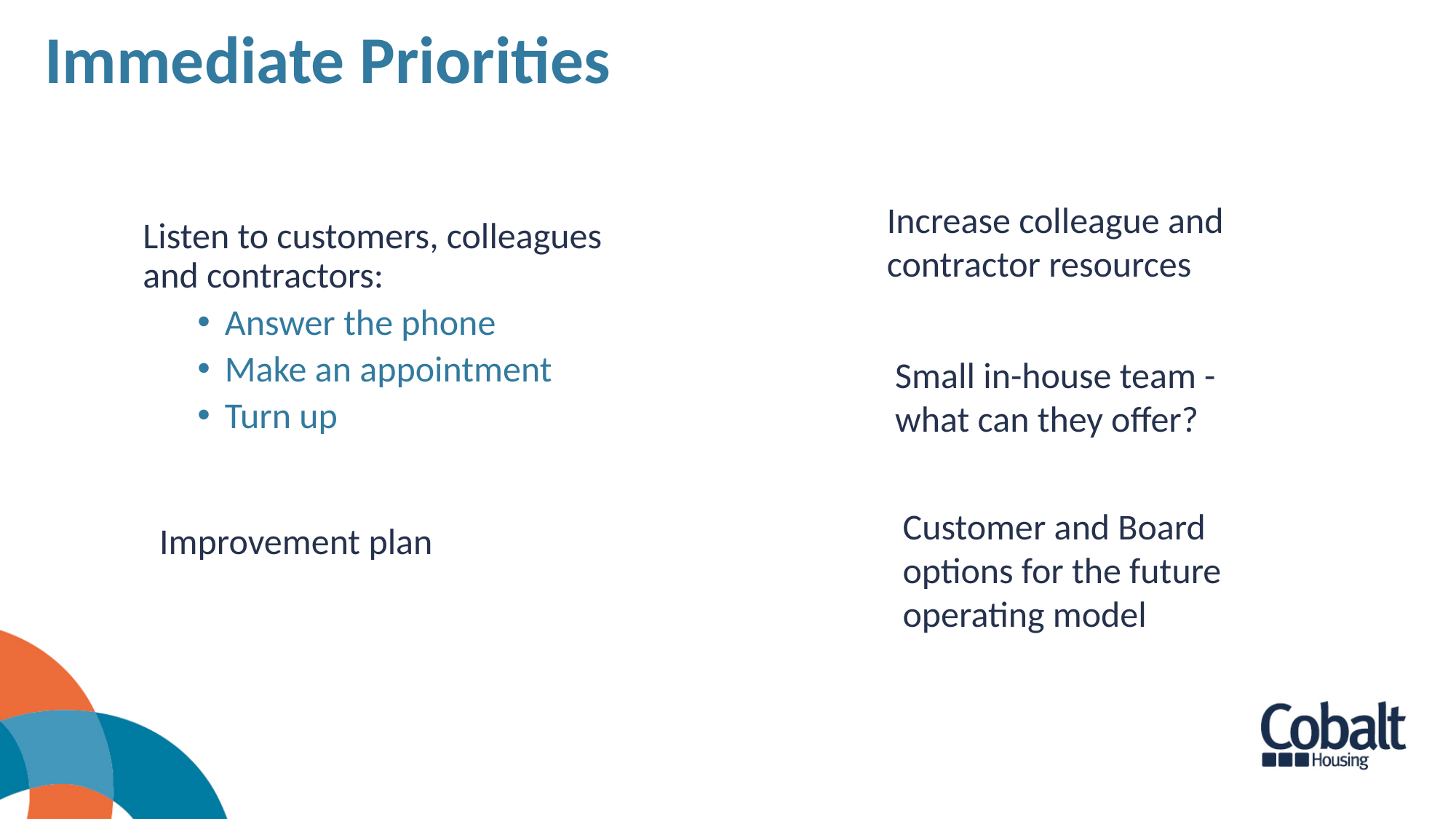

# Immediate Priorities
Increase colleague and contractor resources

Listen to customers, colleagues and contractors:
Answer the phone
Make an appointment
Turn up

Small in-house team - what can they offer?

Customer and Board options for the future operating model

Improvement plan